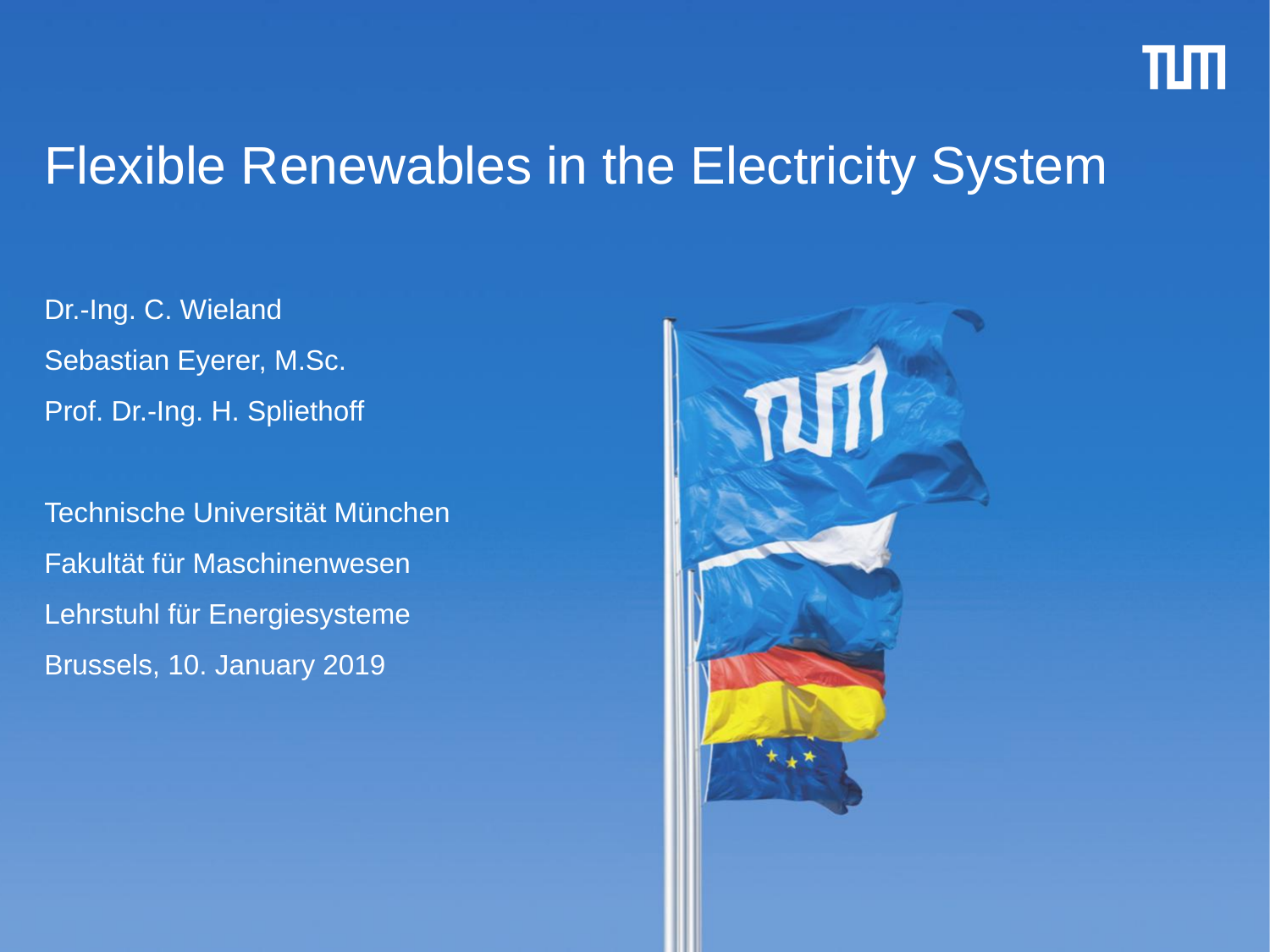

# Flexible Renewables in the Electricity System
Dr.-Ing. C. Wieland
Sebastian Eyerer, M.Sc.
Prof. Dr.-Ing. H. Spliethoff

Technische Universität München
Fakultät für Maschinenwesen
Lehrstuhl für Energiesysteme
Brussels, 10. January 2019